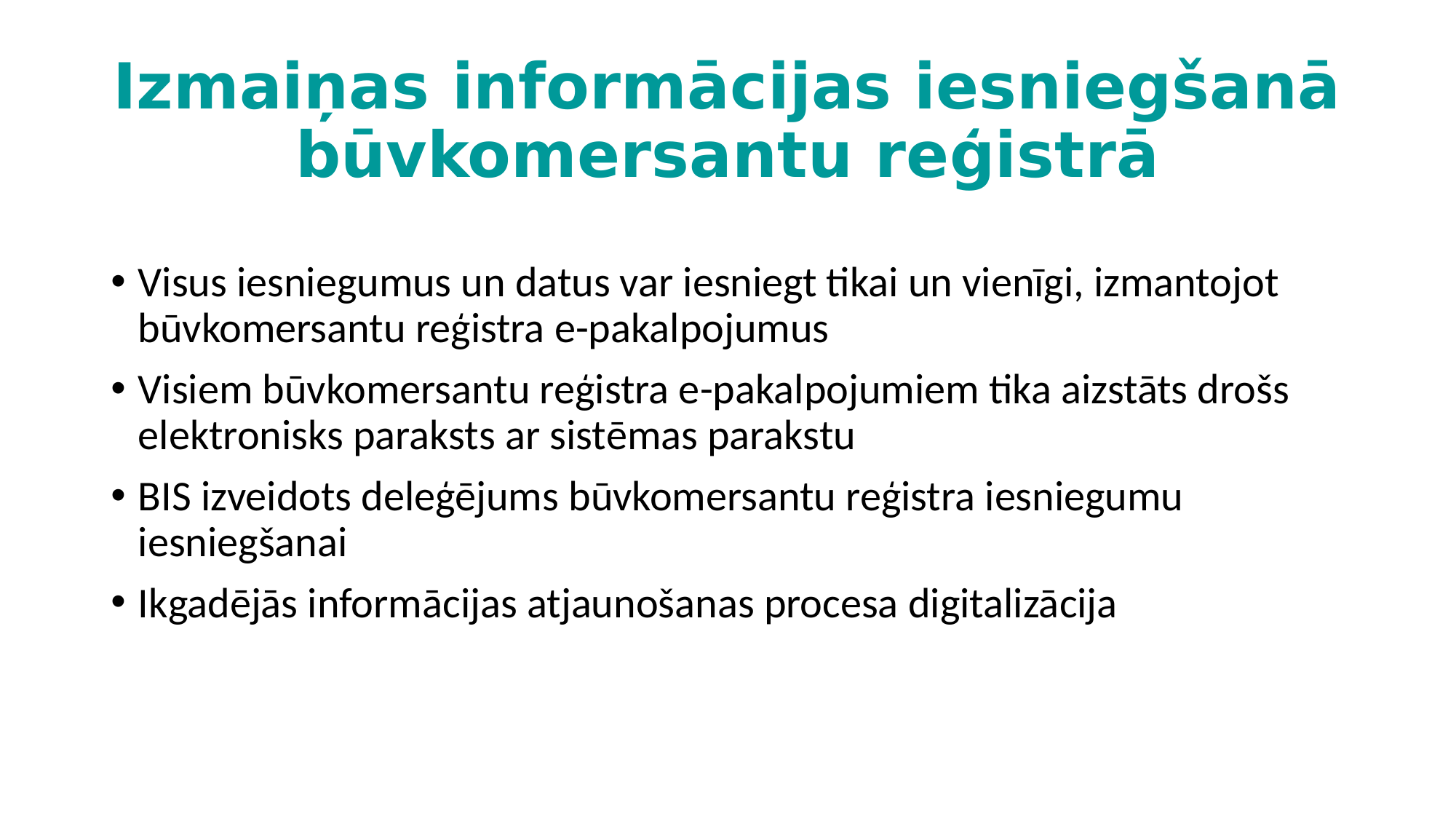

# Izmaiņas informācijas iesniegšanā būvkomersantu reģistrā
Visus iesniegumus un datus var iesniegt tikai un vienīgi, izmantojot būvkomersantu reģistra e-pakalpojumus
Visiem būvkomersantu reģistra e-pakalpojumiem tika aizstāts drošs elektronisks paraksts ar sistēmas parakstu
BIS izveidots deleģējums būvkomersantu reģistra iesniegumu iesniegšanai
Ikgadējās informācijas atjaunošanas procesa digitalizācija